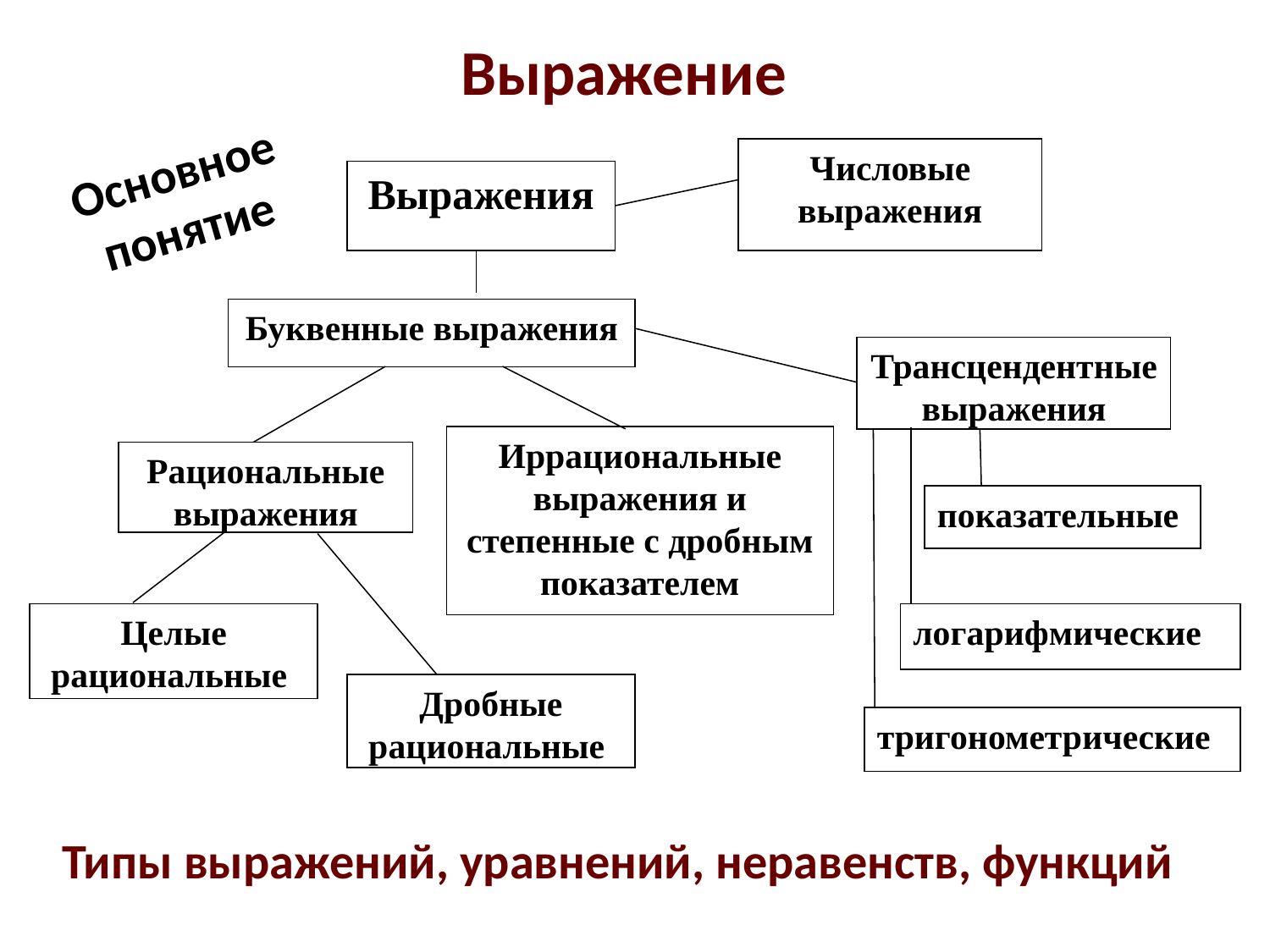

# Выражение
Основное понятие
Числовые выражения
Выражения
Буквенные выражения
Трансцендентные выражения
Иррациональные выражения и степенные с дробным показателем

Рациональные выражения
показательные
Целые рациональные

логарифмические
Дробные рациональные
тригонометрические
Типы выражений, уравнений, неравенств, функций